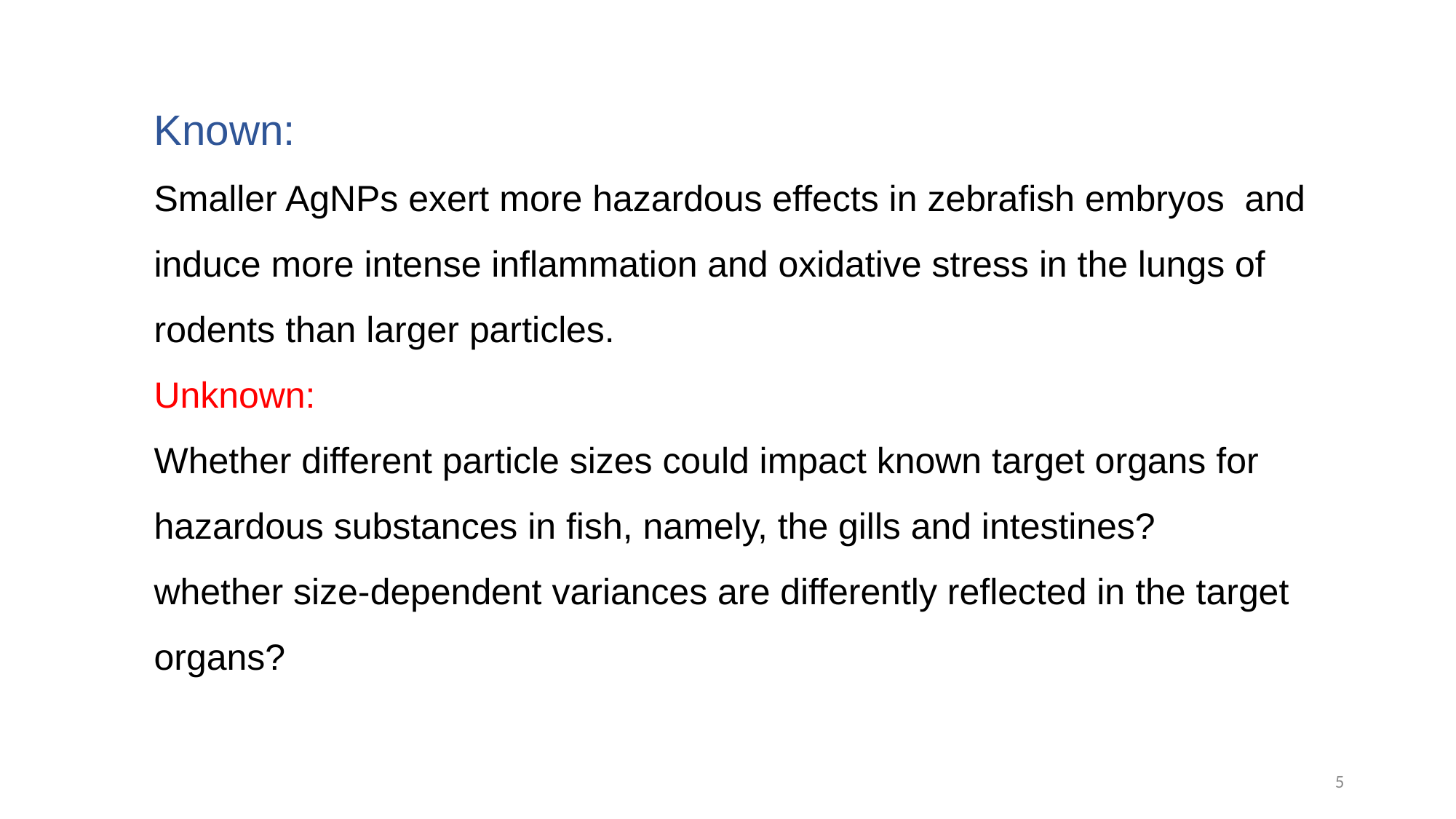

Known:
Smaller AgNPs exert more hazardous effects in zebrafish embryos  and  induce more intense inflammation and oxidative stress in the lungs of rodents than larger particles.
Unknown:
Whether different particle sizes could impact known target organs for hazardous substances in fish, namely, the gills and intestines?
whether size-dependent variances are differently reflected in the target organs?
5